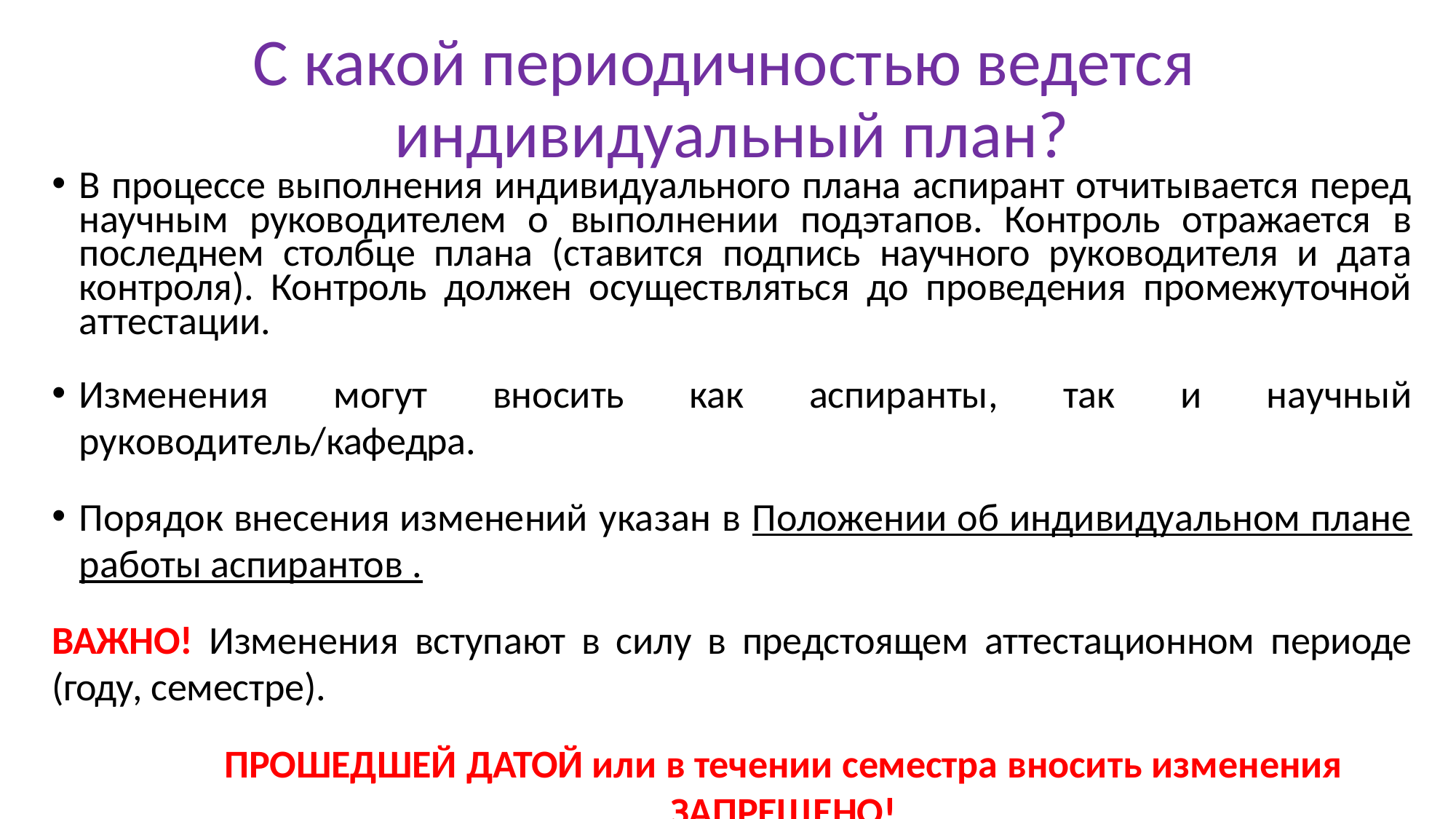

# С какой периодичностью ведется  индивидуальный план?
В процессе выполнения индивидуального плана аспирант отчитывается перед научным руководителем о выполнении подэтапов. Контроль отражается в последнем столбце плана (ставится подпись научного руководителя и дата контроля). Контроль должен осуществляться до проведения промежуточной аттестации.
Изменения могут вносить как аспиранты, так и научный руководитель/кафедра.
Порядок внесения изменений указан в Положении об индивидуальном плане работы аспирантов .
ВАЖНО! Изменения вступают в силу в предстоящем аттестационном периоде (году, семестре).
ПРОШЕДШЕЙ ДАТОЙ или в течении семестра вносить изменения ЗАПРЕЩЕНО!